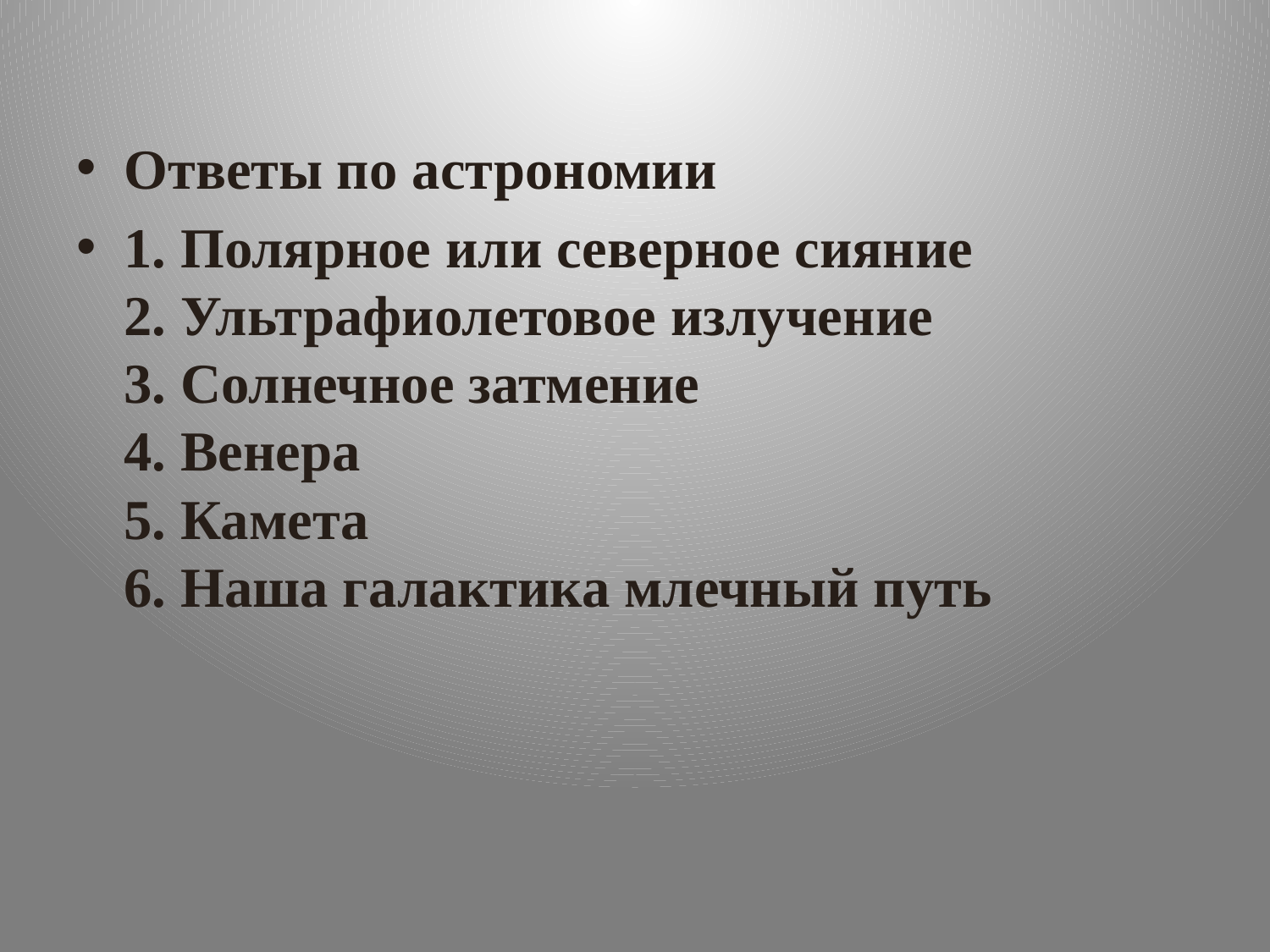

#
Ответы по астрономии
1. Полярное или северное сияние
2. Ультрафиолетовое излучение
3. Солнечное затмение
4. Венера
5. Камета
6. Наша галактика млечный путь